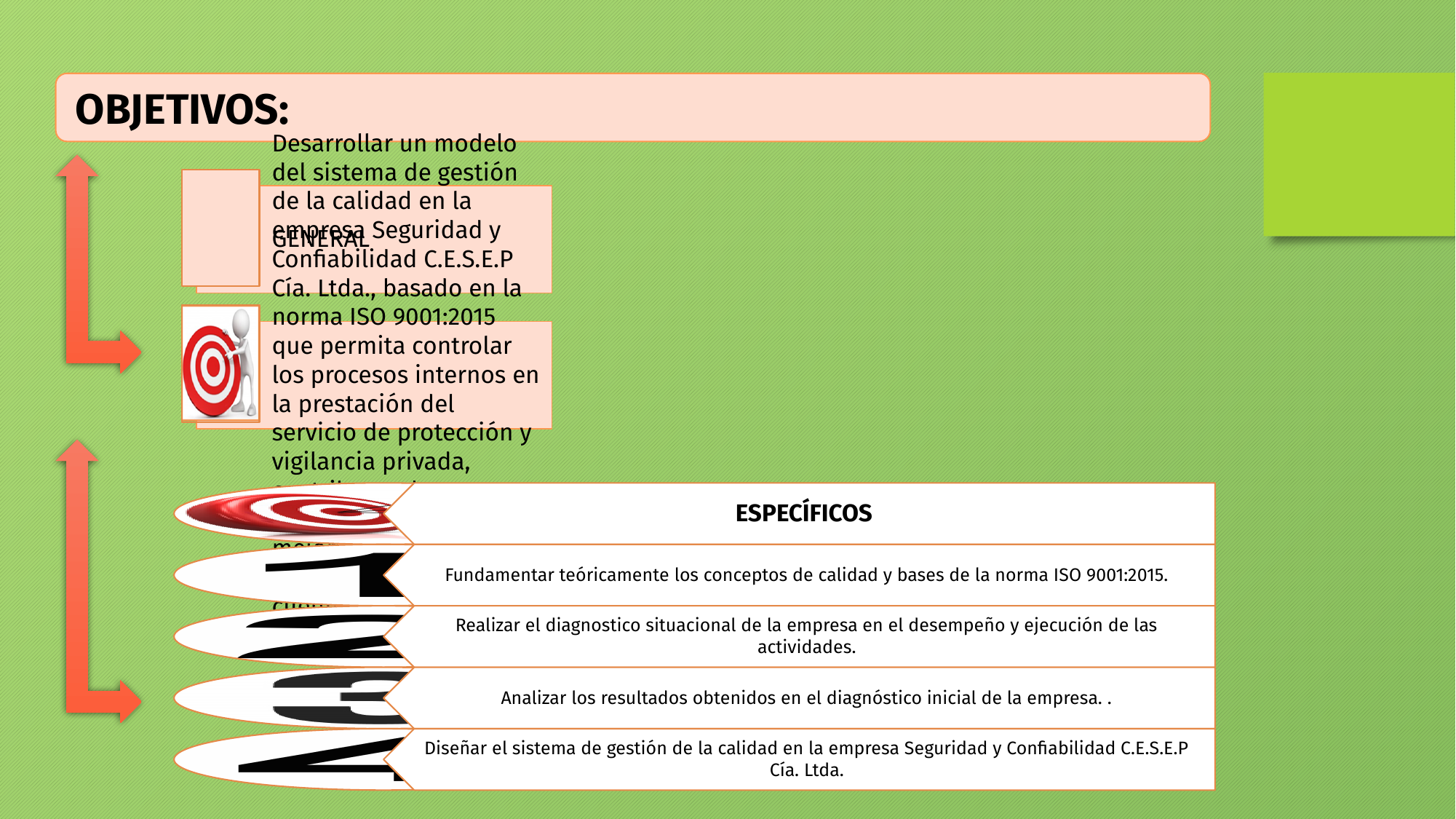

OBJETIVOS:
GENERAL

ESPECÍFICOS
Realizar el diagnostico situacional de la empresa en el desempeño y ejecución de las actividades.
Diseñar el sistema de gestión de la calidad en la empresa Seguridad y Confiabilidad C.E.S.E.P Cía. Ltda.
Analizar los resultados obtenidos en el diagnóstico inicial de la empresa. .